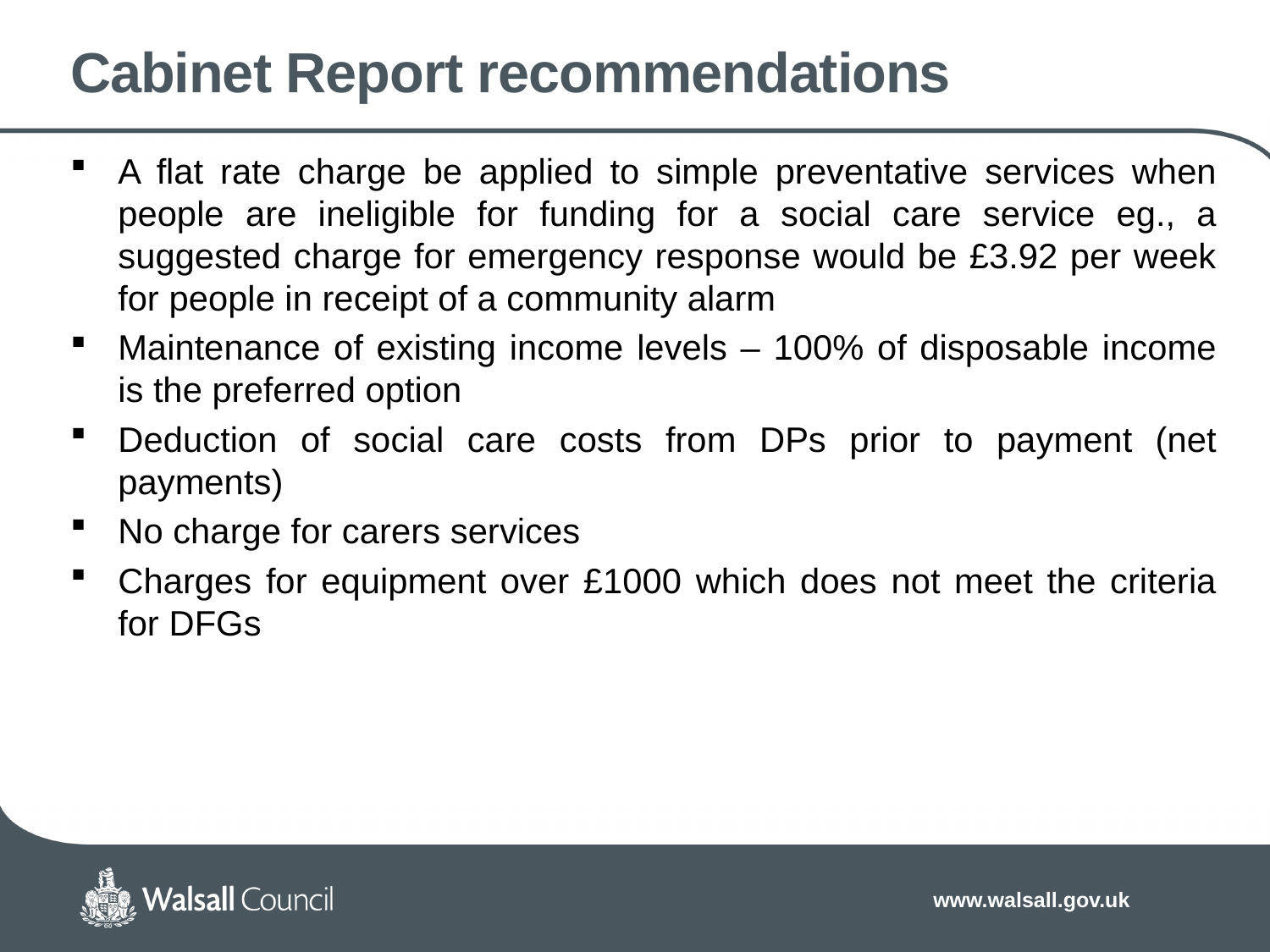

# Cabinet Report recommendations
A flat rate charge be applied to simple preventative services when people are ineligible for funding for a social care service eg., a suggested charge for emergency response would be £3.92 per week for people in receipt of a community alarm
Maintenance of existing income levels – 100% of disposable income is the preferred option
Deduction of social care costs from DPs prior to payment (net payments)
No charge for carers services
Charges for equipment over £1000 which does not meet the criteria for DFGs